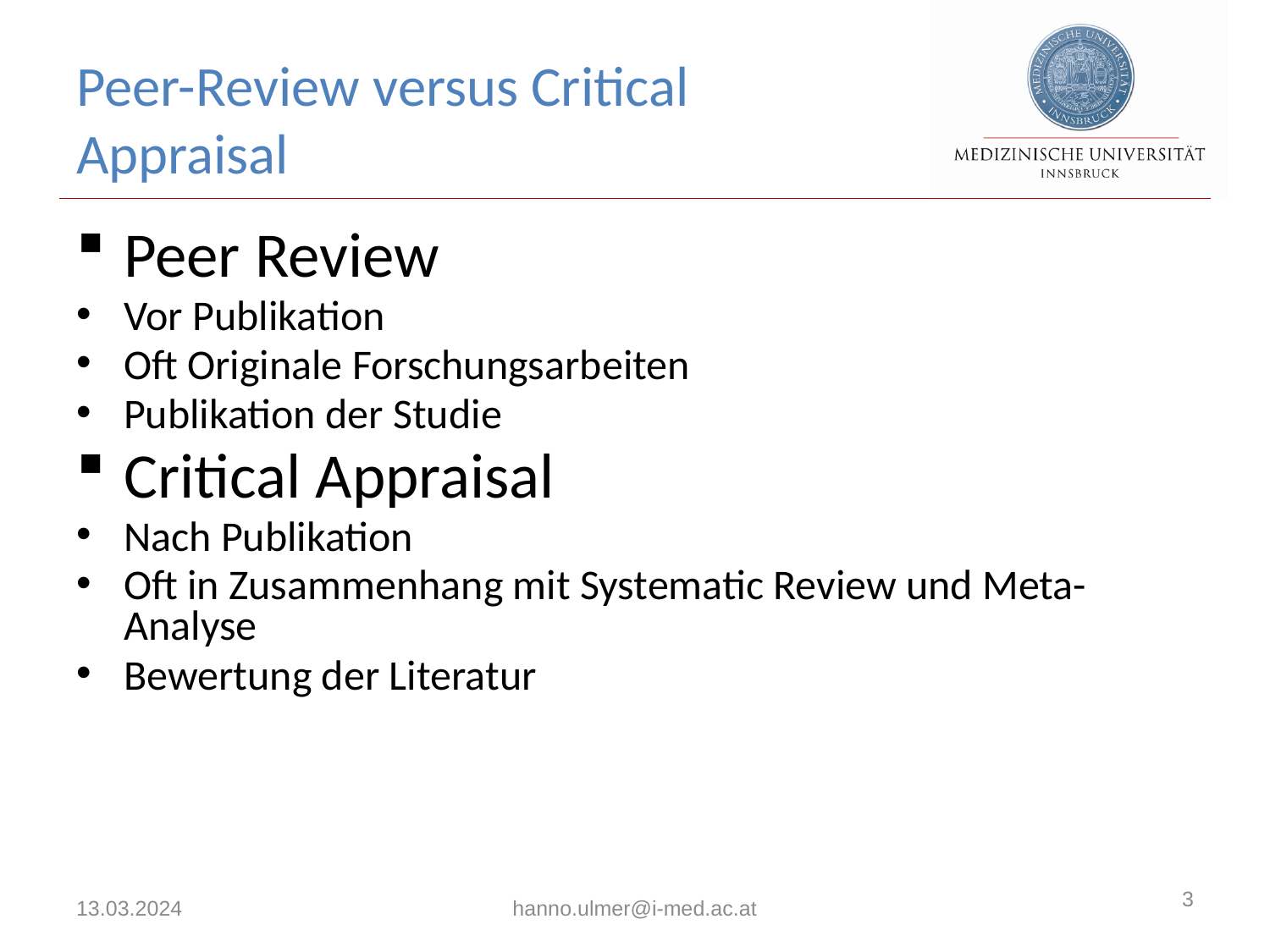

# Peer-Review versus Critical Appraisal
Peer Review
Vor Publikation
Oft Originale Forschungsarbeiten
Publikation der Studie
Critical Appraisal
Nach Publikation
Oft in Zusammenhang mit Systematic Review und Meta-Analyse
Bewertung der Literatur
3
13.03.2024
hanno.ulmer@i-med.ac.at